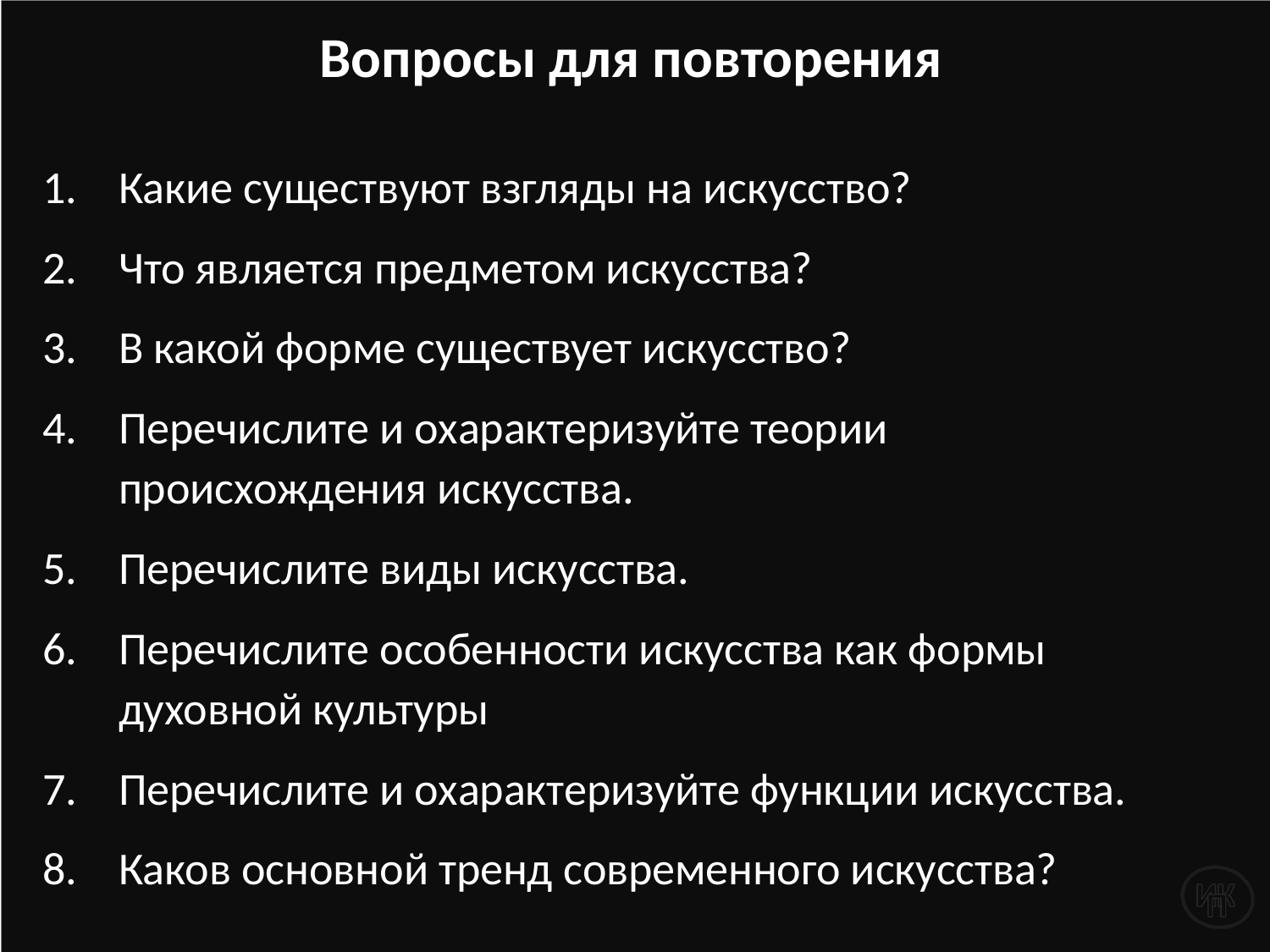

# Вопросы для повторения
Какие существуют взгляды на искусство?
Что является предметом искусства?
В какой форме существует искусство?
Перечислите и охарактеризуйте теории происхождения искусства.
Перечислите виды искусства.
Перечислите особенности искусства как формы духовной культуры
Перечислите и охарактеризуйте функции искусства.
Каков основной тренд современного искусства?